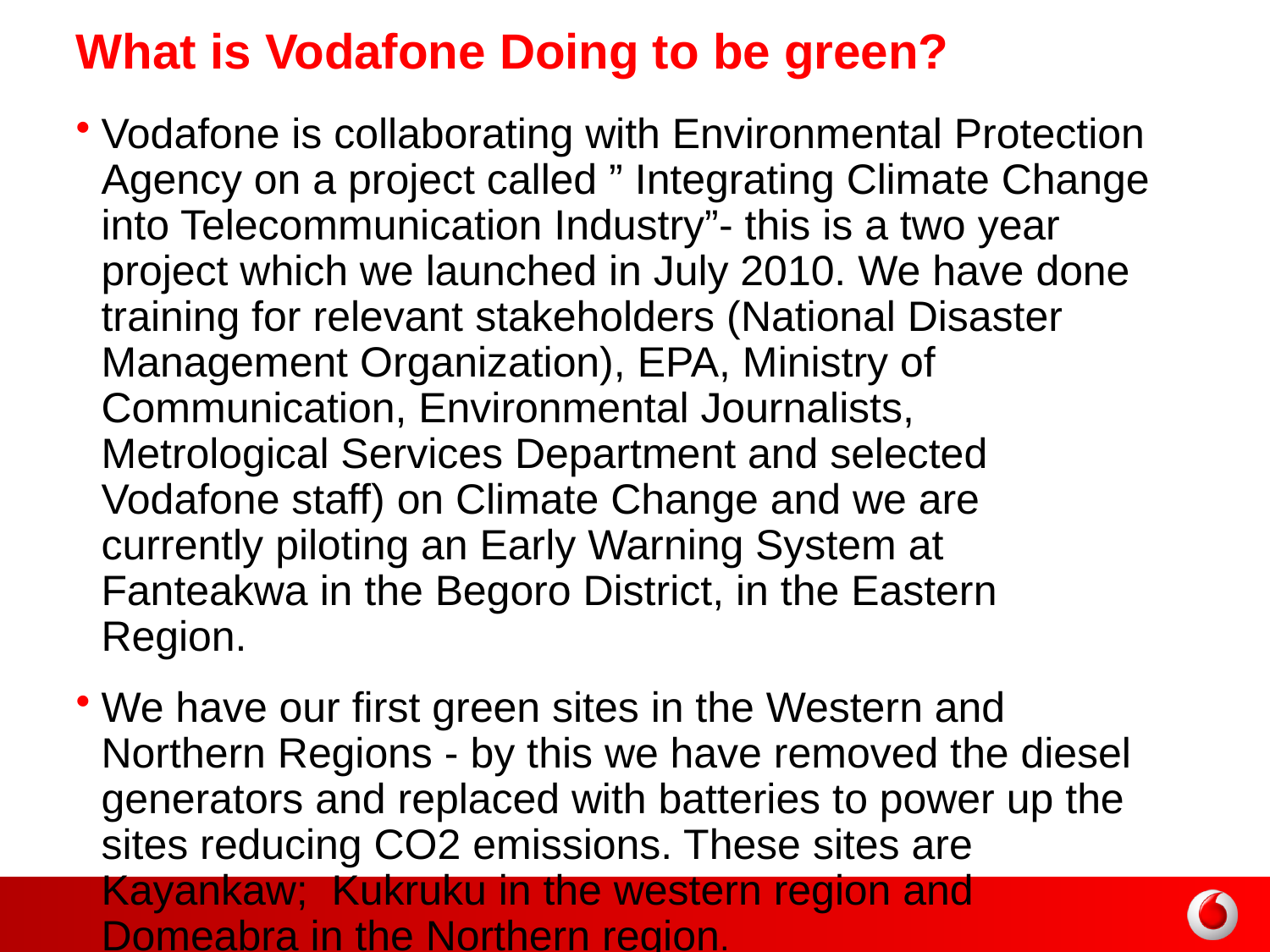

# What is Vodafone Doing to be green?
Vodafone is collaborating with Environmental Protection Agency on a project called ” Integrating Climate Change into Telecommunication Industry”- this is a two year project which we launched in July 2010. We have done training for relevant stakeholders (National Disaster Management Organization), EPA, Ministry of Communication, Environmental Journalists, Metrological Services Department and selected Vodafone staff) on Climate Change and we are currently piloting an Early Warning System at Fanteakwa in the Begoro District, in the Eastern Region.
We have our first green sites in the Western and Northern Regions - by this we have removed the diesel generators and replaced with batteries to power up the sites reducing CO2 emissions. These sites are Kayankaw;  Kukruku in the western region and Domeabra in the Northern region.